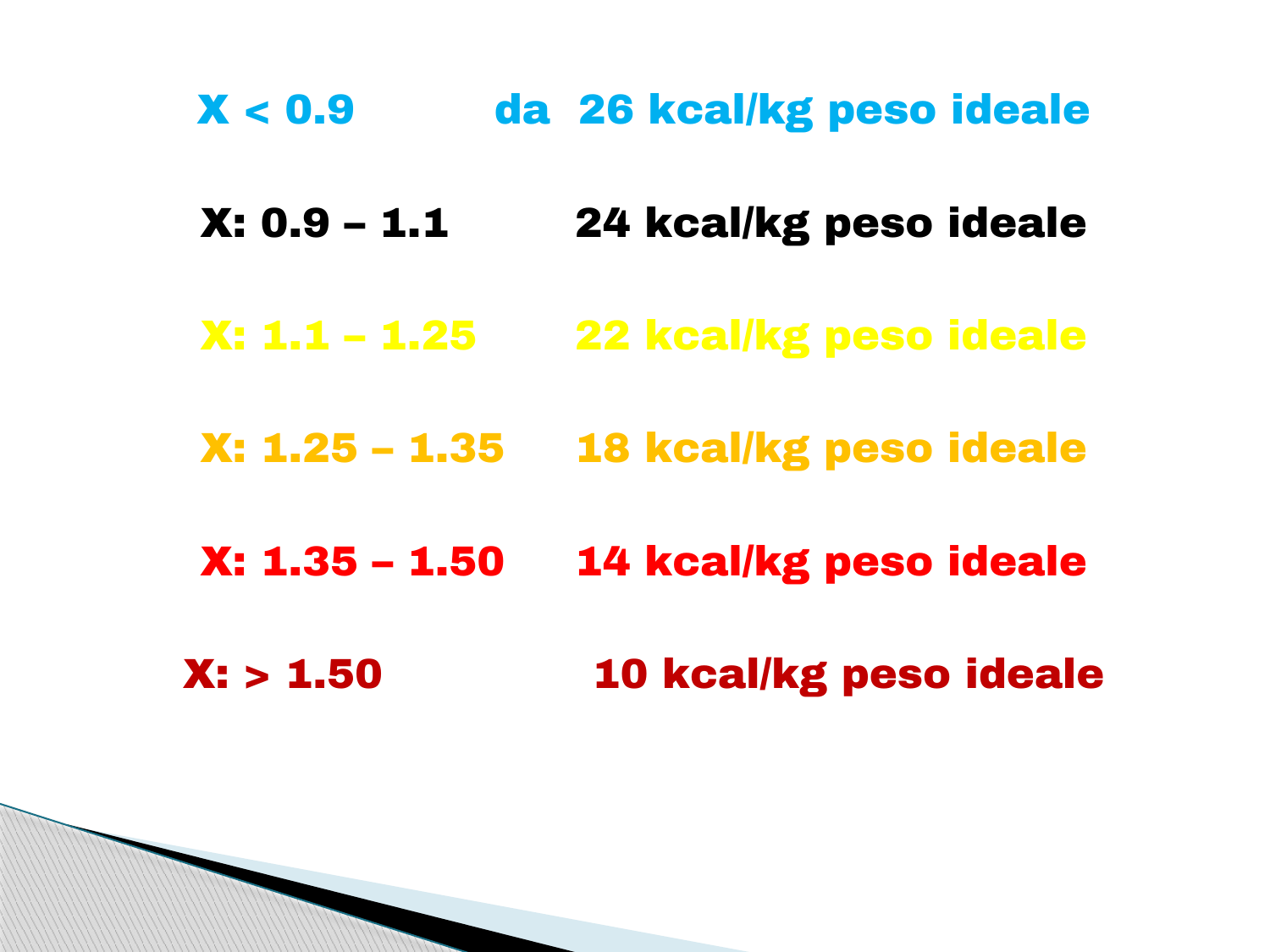

X < 0.9          da  26 kcal/kg peso ideale

X: 0.9 – 1.1         24 kcal/kg peso ideale

X: 1.1 – 1.25       22 kcal/kg peso ideale

X: 1.25 – 1.35     18 kcal/kg peso ideale

X: 1.35 – 1.50     14 kcal/kg peso ideale

X: > 1.50               10 kcal/kg peso ideale